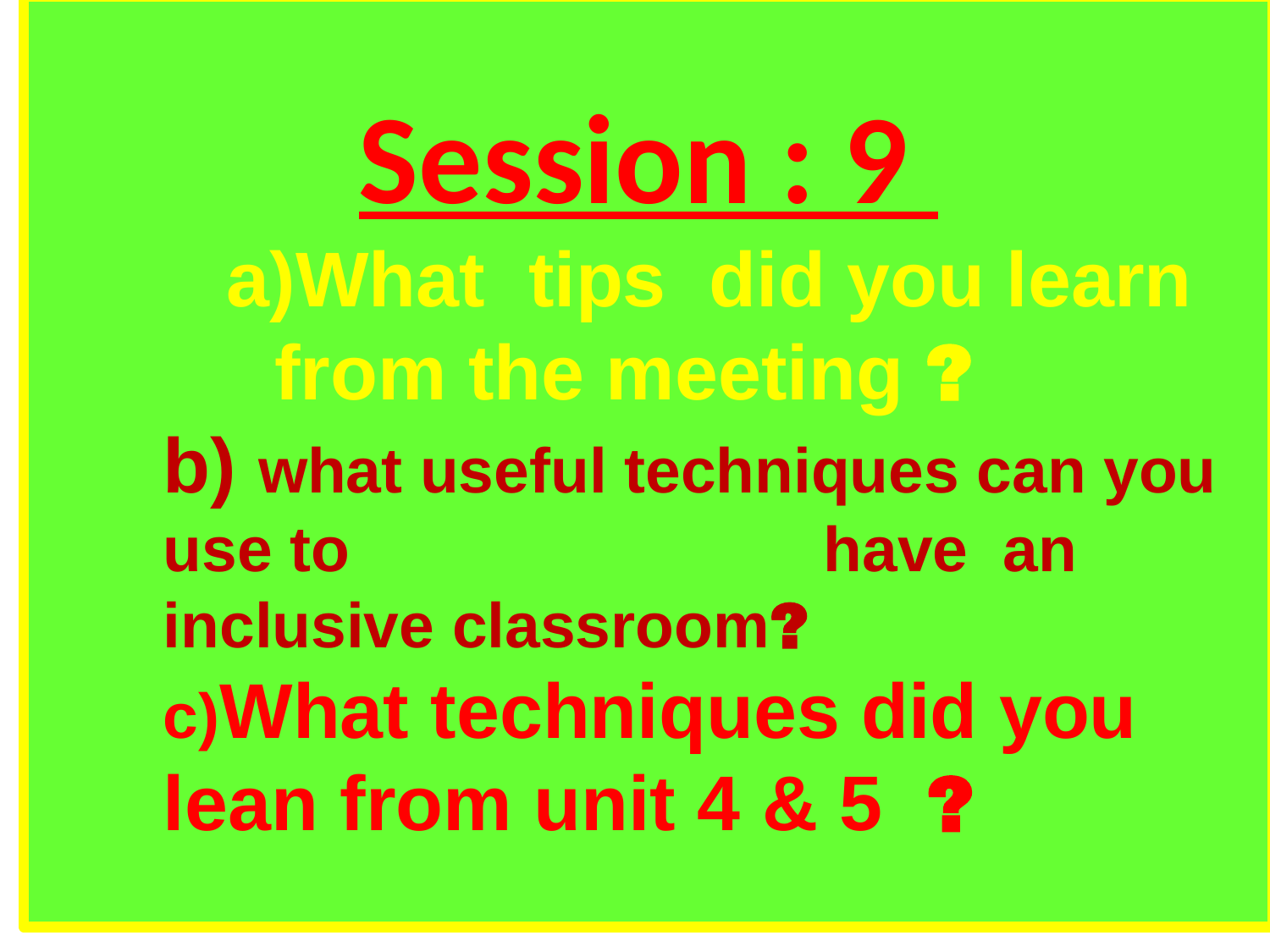

Session : 9
What  tips  did you learn from the meeting ?
b) what useful techniques can you use to                           have  an inclusive classroom?
c)What techniques did you lean from unit 4 & 5  ?